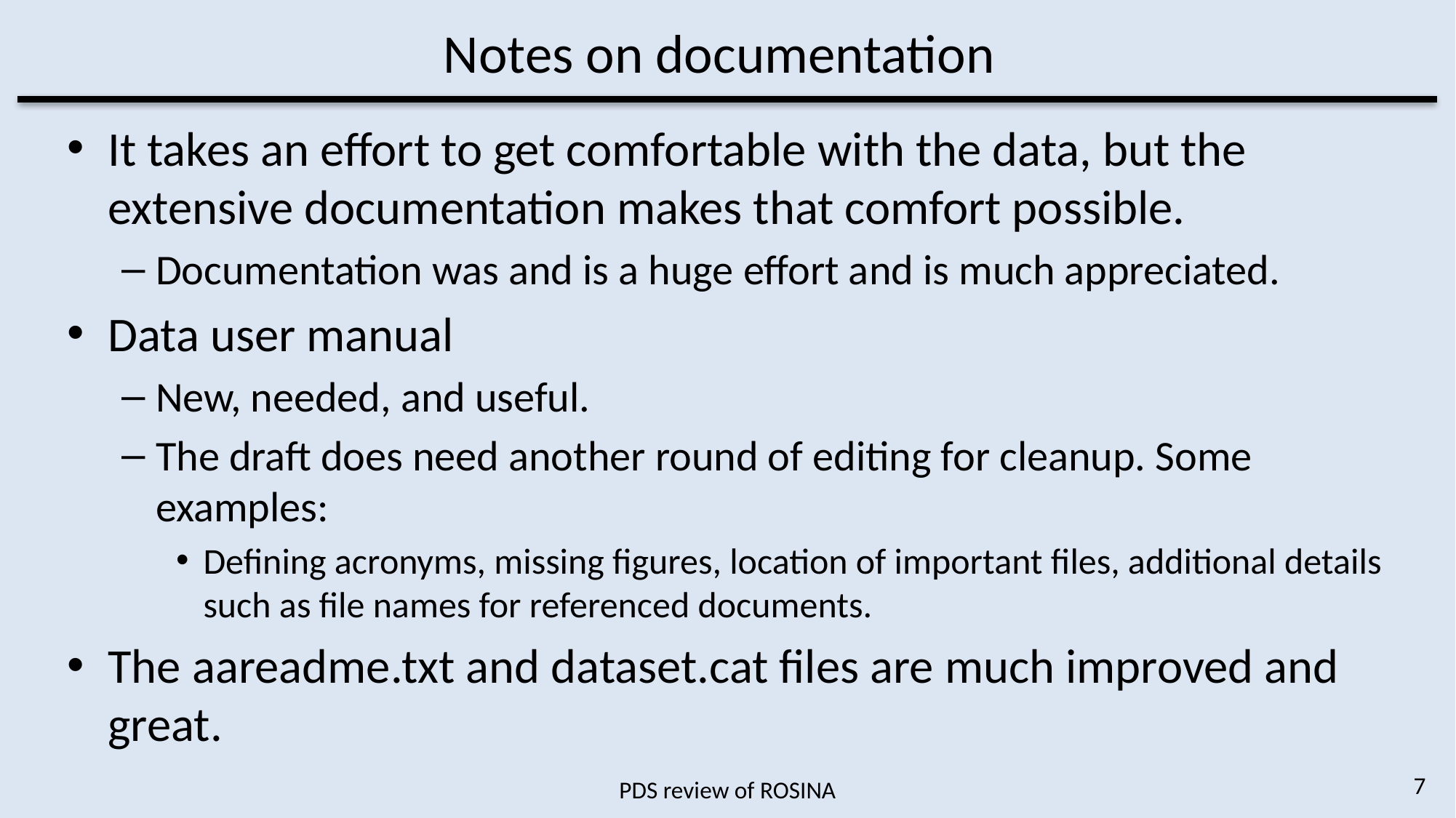

# Notes on documentation
It takes an effort to get comfortable with the data, but the extensive documentation makes that comfort possible.
Documentation was and is a huge effort and is much appreciated.
Data user manual
New, needed, and useful.
The draft does need another round of editing for cleanup. Some examples:
Defining acronyms, missing figures, location of important files, additional details such as file names for referenced documents.
The aareadme.txt and dataset.cat files are much improved and great.
7
PDS review of ROSINA